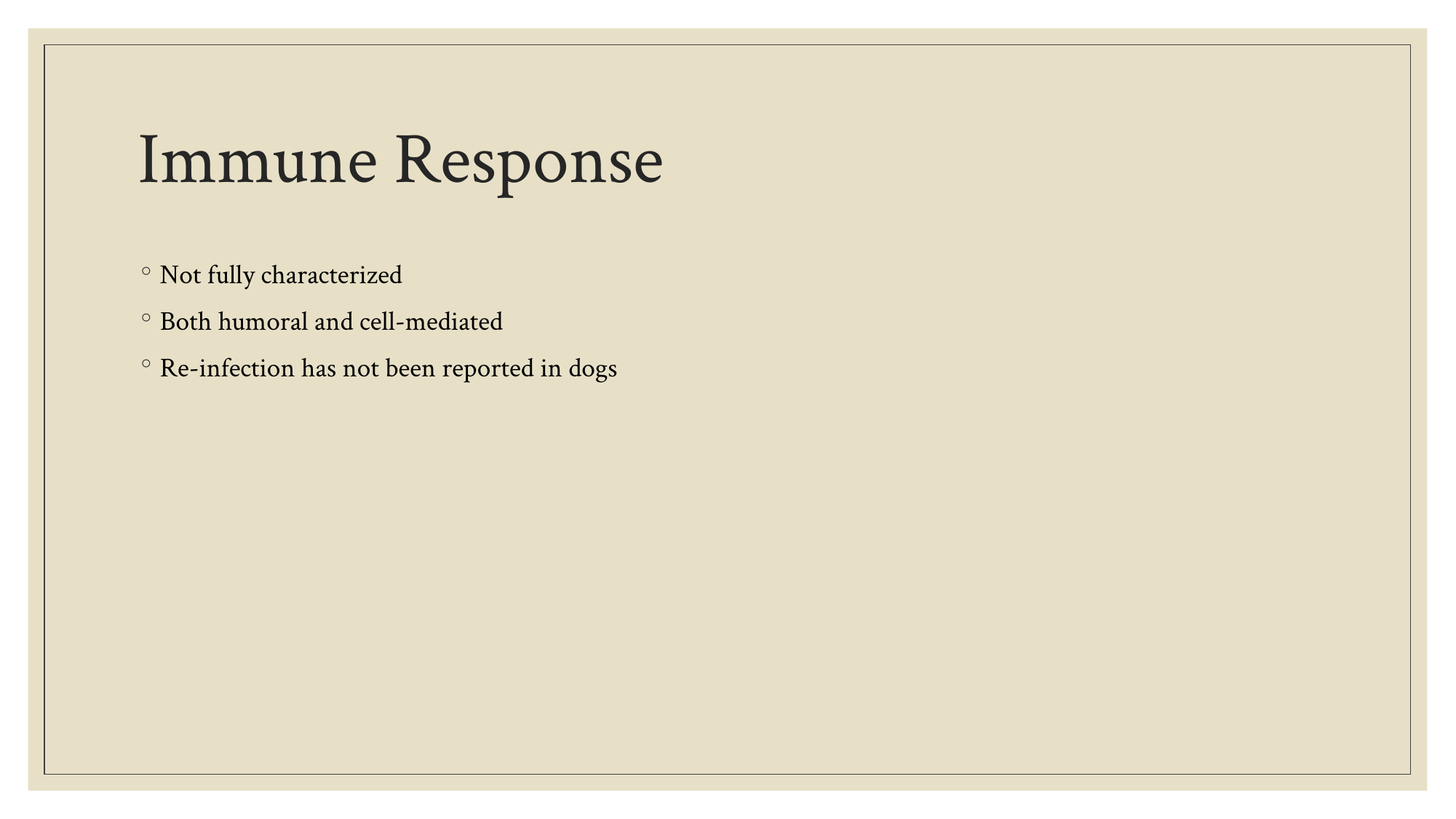

# Immune Response
Not fully characterized
Both humoral and cell-mediated
Re-infection has not been reported in dogs